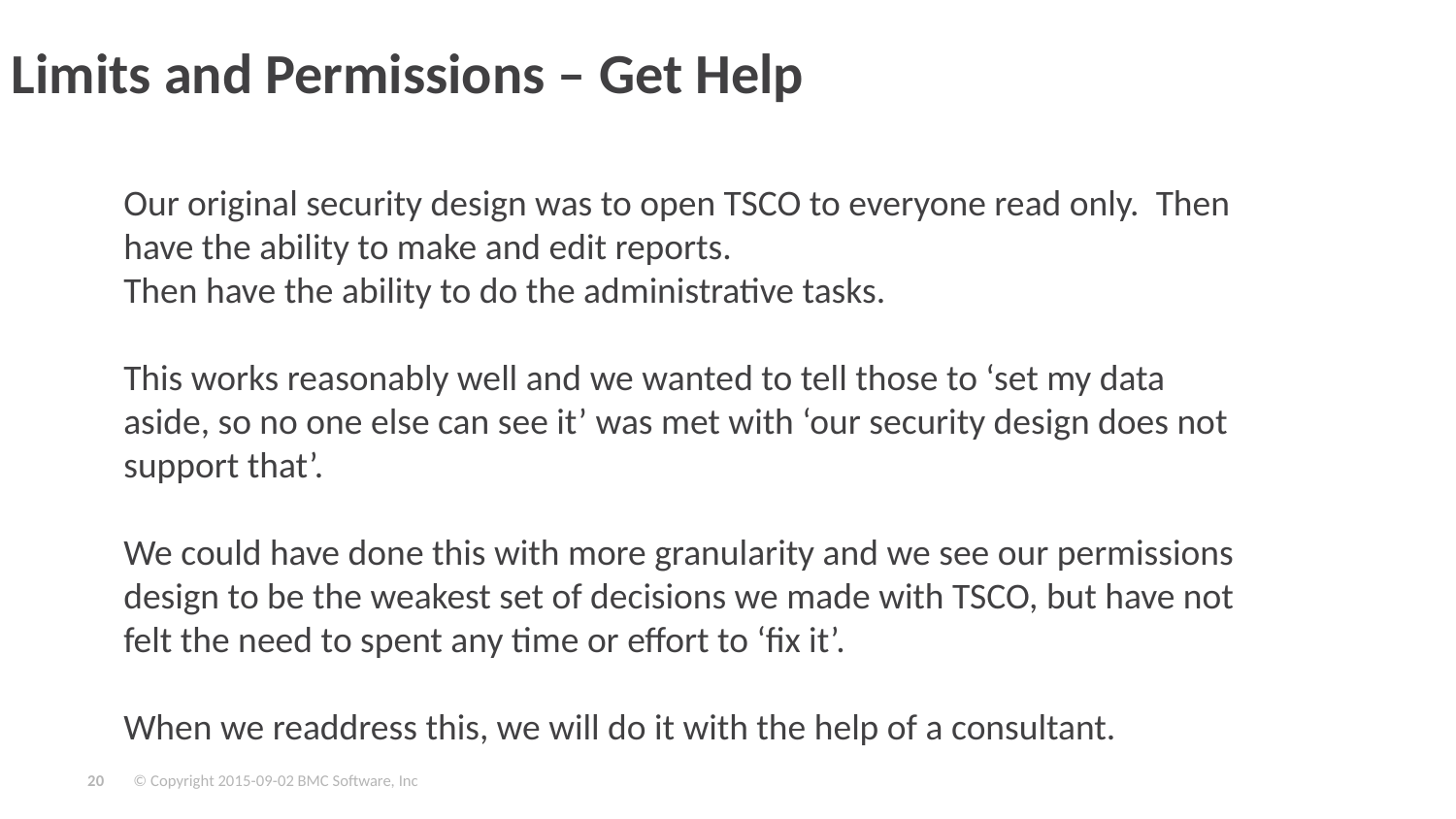

# Limits and Permissions – Get Help
Our original security design was to open TSCO to everyone read only.  Then have the ability to make and edit reports.
Then have the ability to do the administrative tasks.

This works reasonably well and we wanted to tell those to ‘set my data aside, so no one else can see it’ was met with ‘our security design does not support that’.

We could have done this with more granularity and we see our permissions design to be the weakest set of decisions we made with TSCO, but have not felt the need to spent any time or effort to ‘fix it’.

When we readdress this, we will do it with the help of a consultant.